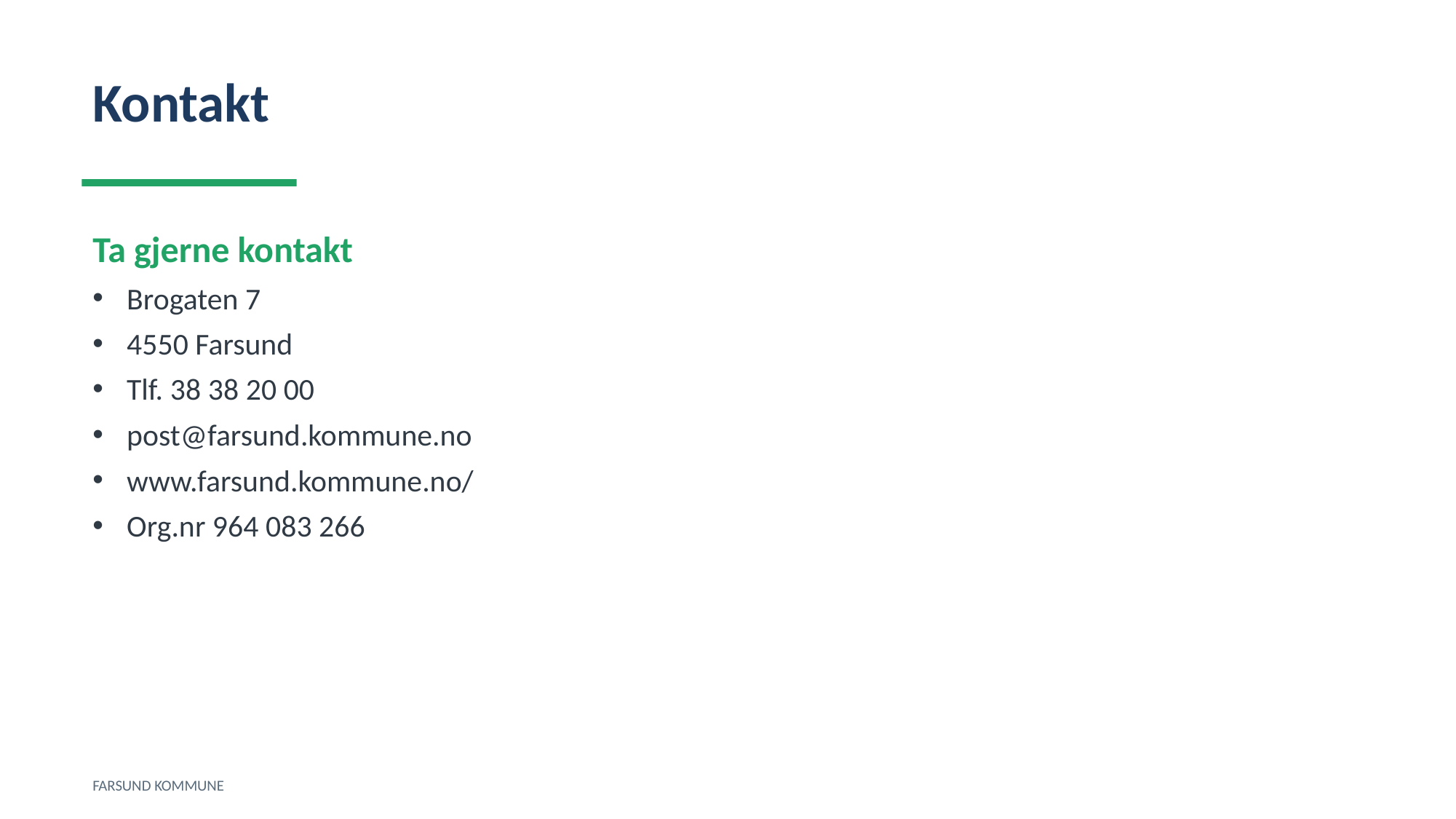

Kontakt

Ta gjerne kontakt
Brogaten 7
4550 Farsund
Tlf. 38 38 20 00
post@farsund.kommune.no
www.farsund.kommune.no/
Org.nr 964 083 266
FARSUND KOMMUNE